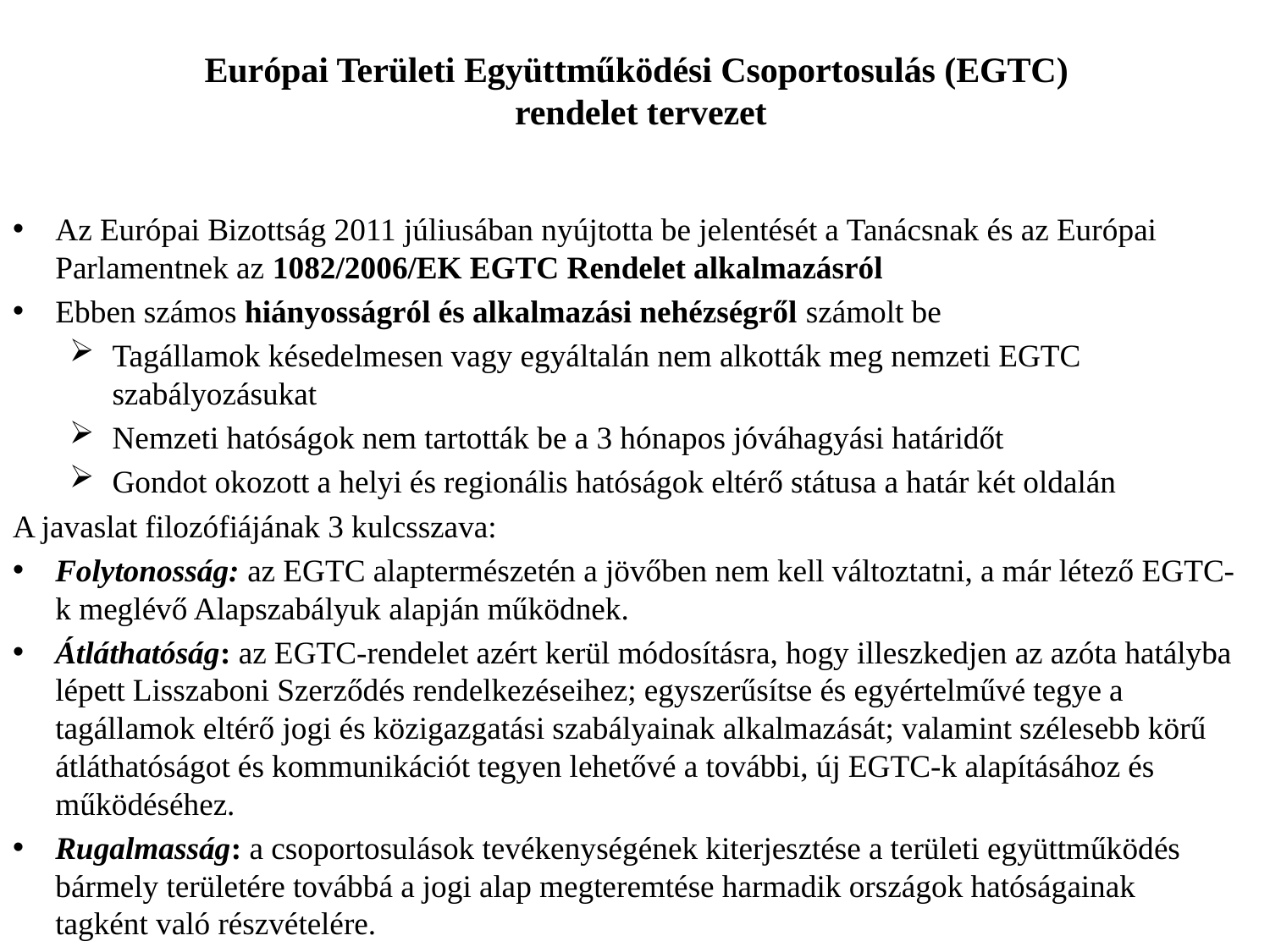

# Európai Területi Együttműködési Csoportosulás (EGTC) rendelet tervezet

Az Európai Bizottság 2011 júliusában nyújtotta be jelentését a Tanácsnak és az Európai Parlamentnek az 1082/2006/EK EGTC Rendelet alkalmazásról
Ebben számos hiányosságról és alkalmazási nehézségről számolt be
Tagállamok késedelmesen vagy egyáltalán nem alkották meg nemzeti EGTC szabályozásukat
Nemzeti hatóságok nem tartották be a 3 hónapos jóváhagyási határidőt
Gondot okozott a helyi és regionális hatóságok eltérő státusa a határ két oldalán
A javaslat filozófiájának 3 kulcsszava:
Folytonosság: az EGTC alaptermészetén a jövőben nem kell változtatni, a már létező EGTC-k meglévő Alapszabályuk alapján működnek.
Átláthatóság: az EGTC-rendelet azért kerül módosításra, hogy illeszkedjen az azóta hatályba lépett Lisszaboni Szerződés rendelkezéseihez; egyszerűsítse és egyértelművé tegye a tagállamok eltérő jogi és közigazgatási szabályainak alkalmazását; valamint szélesebb körű átláthatóságot és kommunikációt tegyen lehetővé a további, új EGTC-k alapításához és működéséhez.
Rugalmasság: a csoportosulások tevékenységének kiterjesztése a területi együttműködés bármely területére továbbá a jogi alap megteremtése harmadik országok hatóságainak tagként való részvételére.